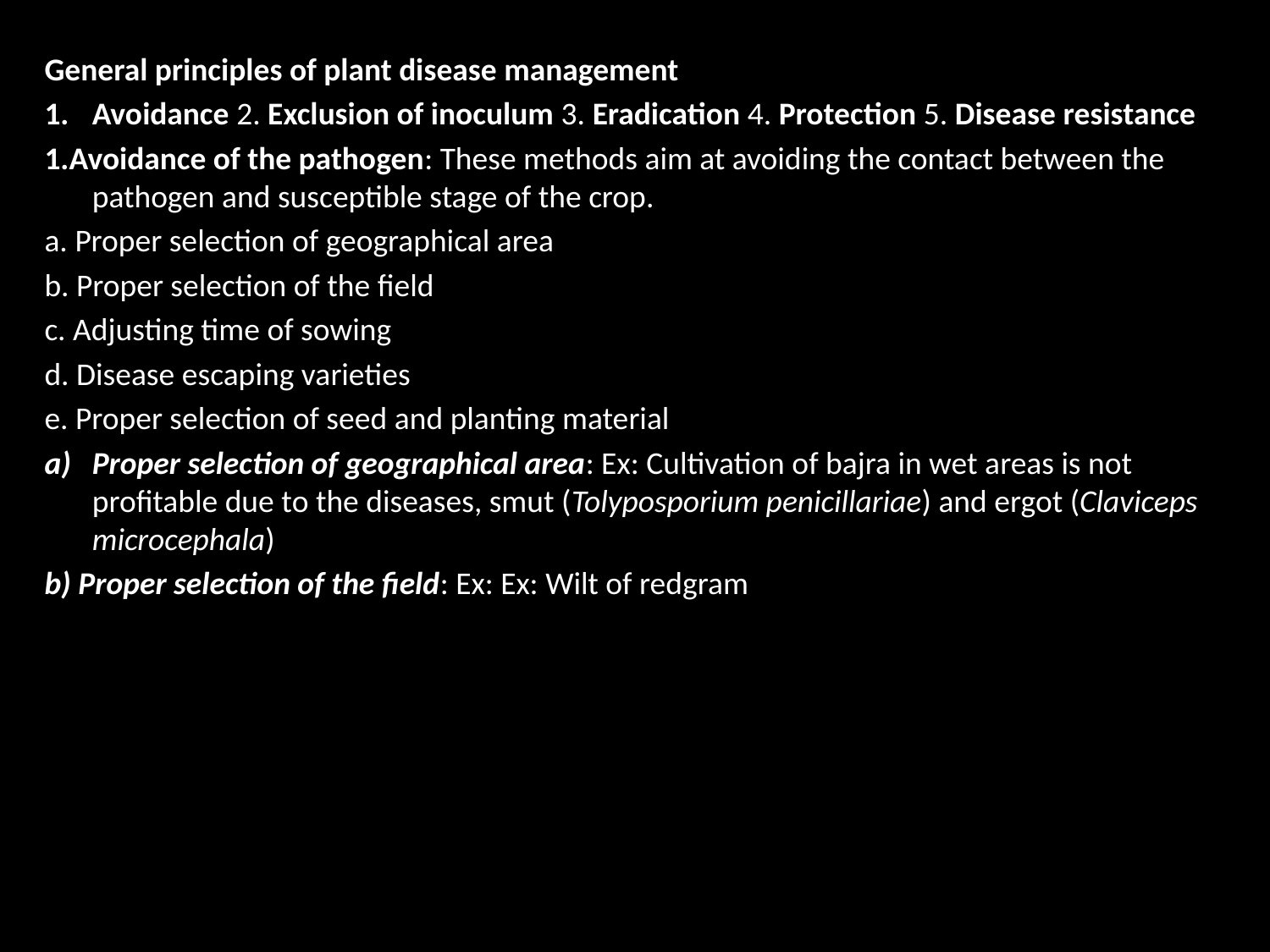

General principles of plant disease management
Avoidance 2. Exclusion of inoculum 3. Eradication 4. Protection 5. Disease resistance
1.Avoidance of the pathogen: These methods aim at avoiding the contact between the pathogen and susceptible stage of the crop.
a. Proper selection of geographical area
b. Proper selection of the field
c. Adjusting time of sowing
d. Disease escaping varieties
e. Proper selection of seed and planting material
Proper selection of geographical area: Ex: Cultivation of bajra in wet areas is not profitable due to the diseases, smut (Tolyposporium penicillariae) and ergot (Claviceps microcephala)
b) Proper selection of the field: Ex: Ex: Wilt of redgram